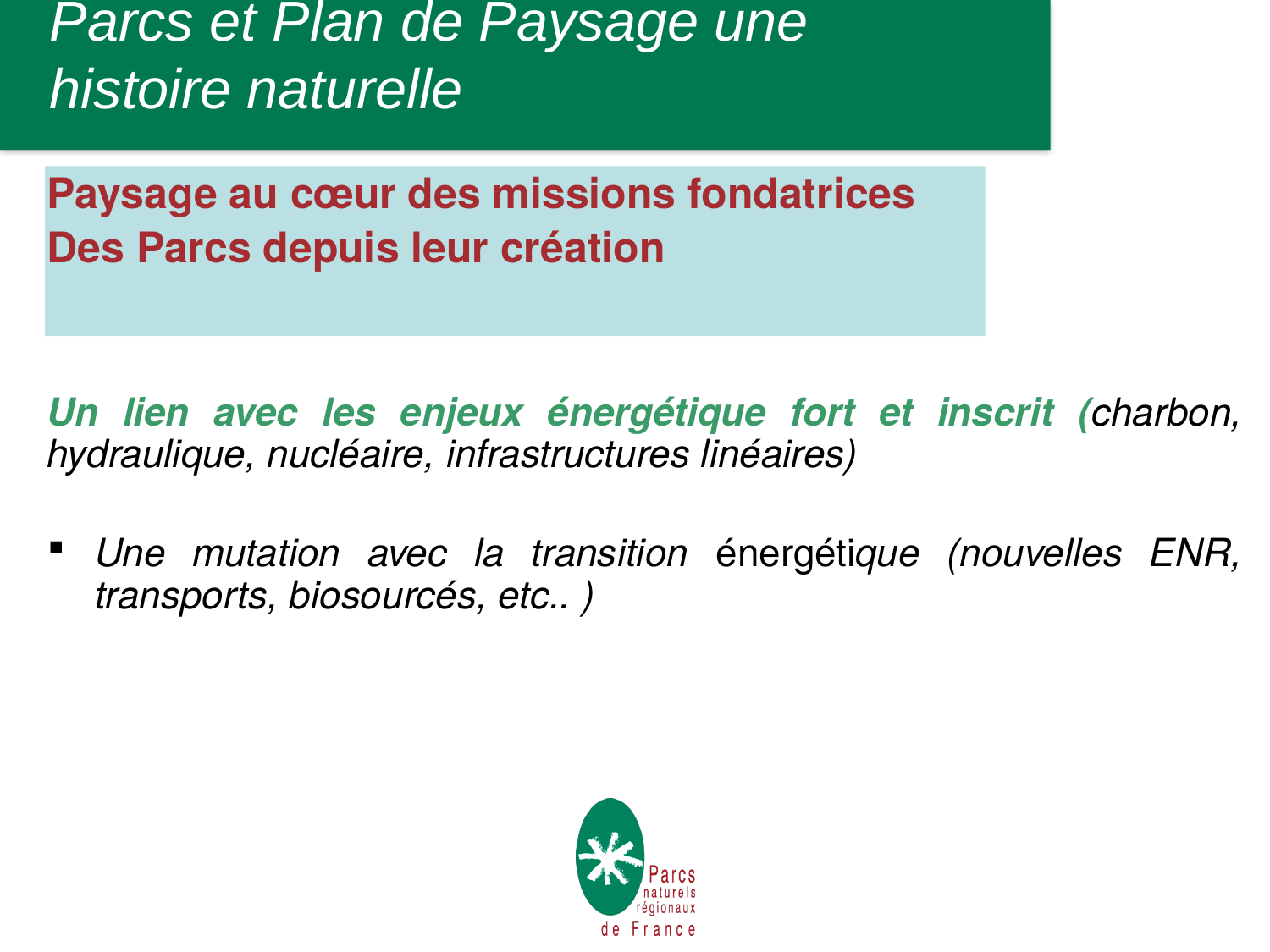

# Parcs et Plan de Paysage une histoire naturelle
Paysage au cœur des missions fondatrices
Des Parcs depuis leur création

Un lien avec les enjeux énergétique fort et inscrit (charbon, hydraulique, nucléaire, infrastructures linéaires)

Une mutation avec la transition énergétique (nouvelles ENR, transports, biosourcés, etc.. )